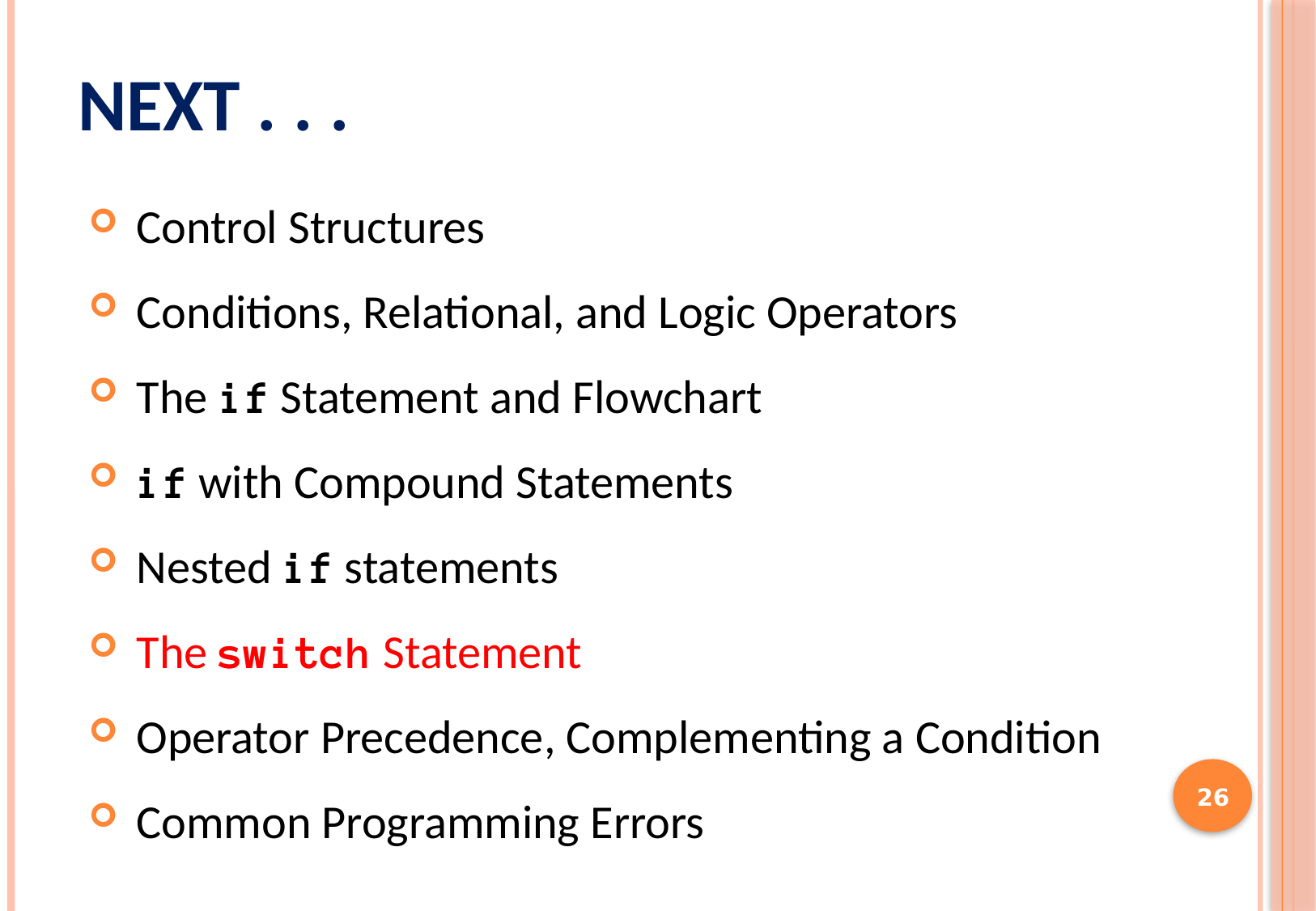

# Next . . .
Control Structures
Conditions, Relational, and Logic Operators
The if Statement and Flowchart
if with Compound Statements
Nested if statements
The switch Statement
Operator Precedence, Complementing a Condition
Common Programming Errors
26